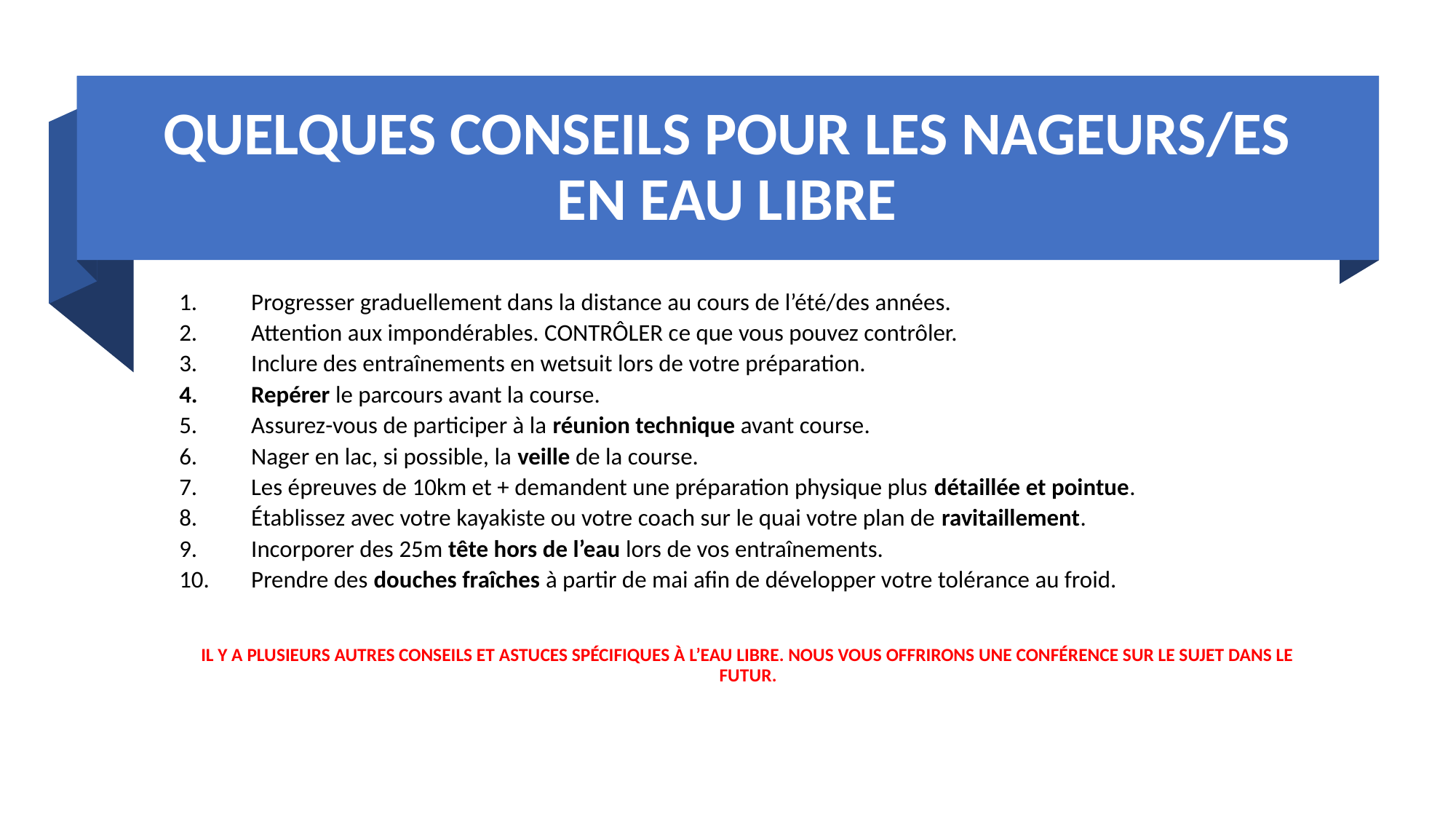

# QUELQUES CONSEILS POUR LES NAGEURS/ES EN EAU LIBRE

Progresser graduellement dans la distance au cours de l’été/des années.
Attention aux impondérables. CONTRÔLER ce que vous pouvez contrôler.
Inclure des entraînements en wetsuit lors de votre préparation.
Repérer le parcours avant la course.
Assurez-vous de participer à la réunion technique avant course.
Nager en lac, si possible, la veille de la course.
Les épreuves de 10km et + demandent une préparation physique plus détaillée et pointue.
Établissez avec votre kayakiste ou votre coach sur le quai votre plan de ravitaillement.
Incorporer des 25m tête hors de l’eau lors de vos entraînements.
Prendre des douches fraîches à partir de mai afin de développer votre tolérance au froid.

IL Y A PLUSIEURS AUTRES CONSEILS ET ASTUCES SPÉCIFIQUES À L’EAU LIBRE. NOUS VOUS OFFRIRONS UNE CONFÉRENCE SUR LE SUJET DANS LE FUTUR.